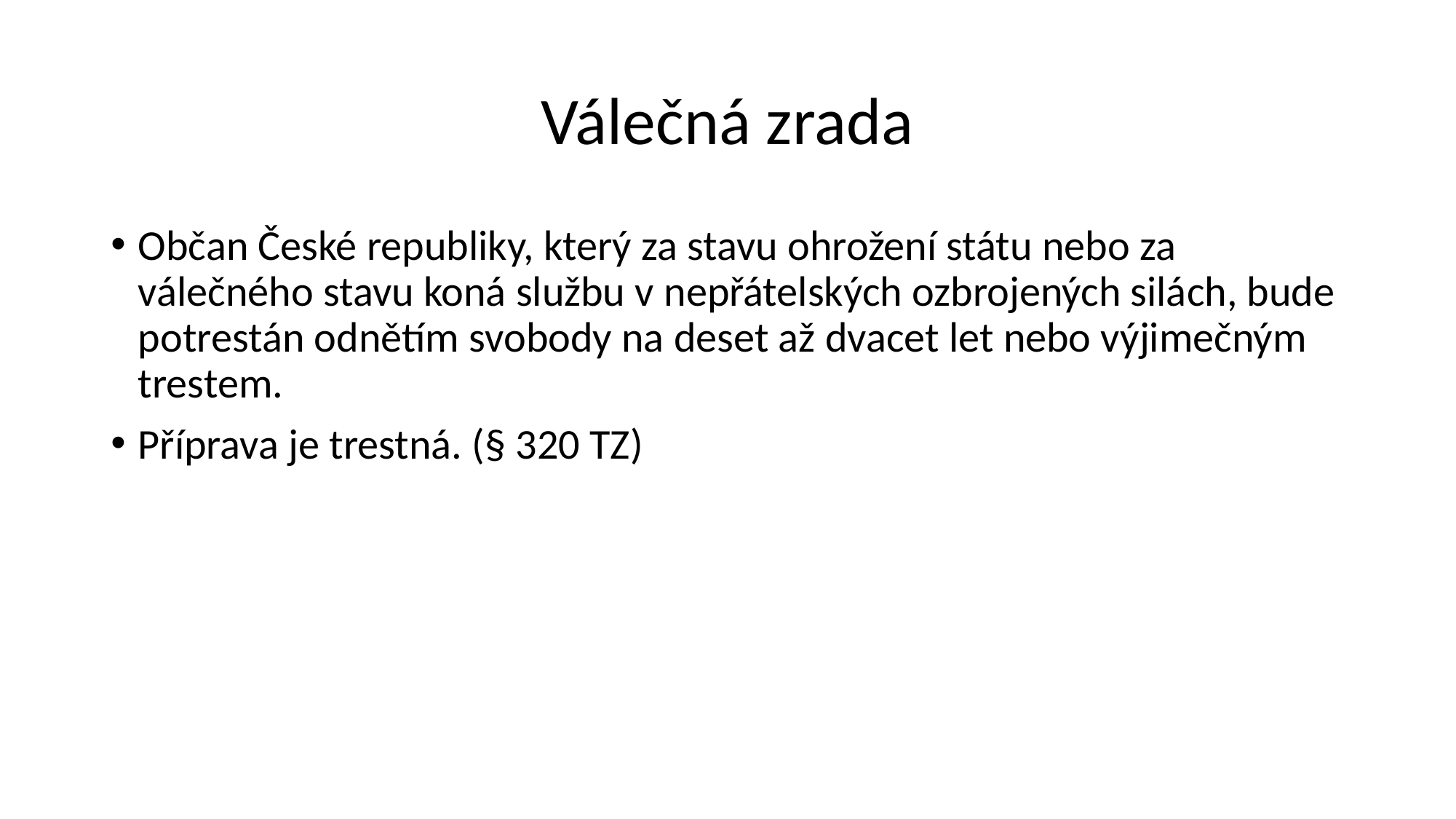

# Válečná zrada
Občan České republiky, který za stavu ohrožení státu nebo za válečného stavu koná službu v nepřátelských ozbrojených silách, bude potrestán odnětím svobody na deset až dvacet let nebo výjimečným trestem.
Příprava je trestná. (§ 320 TZ)